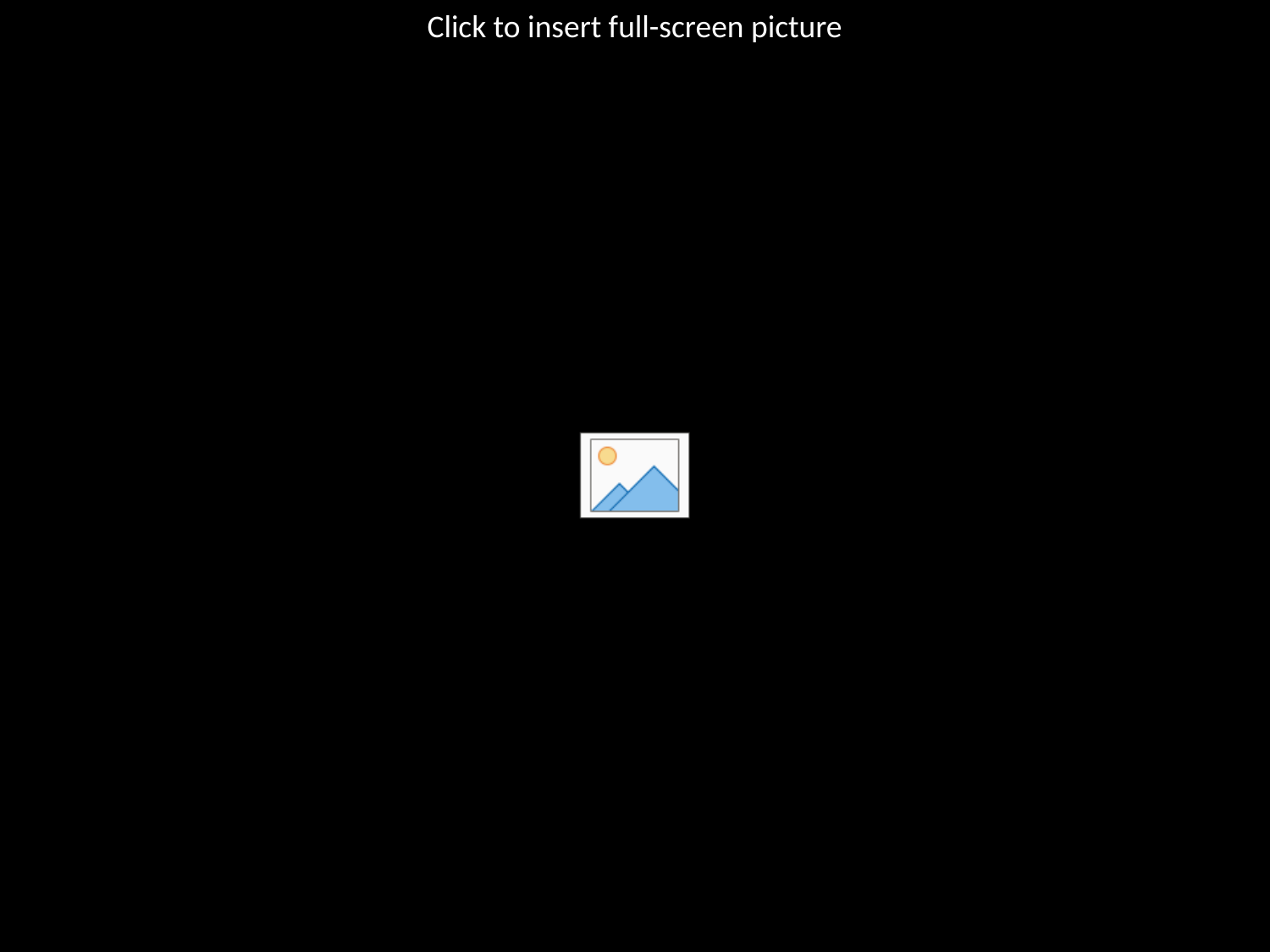

Full Screen Picture—don’t forget the alt tag!